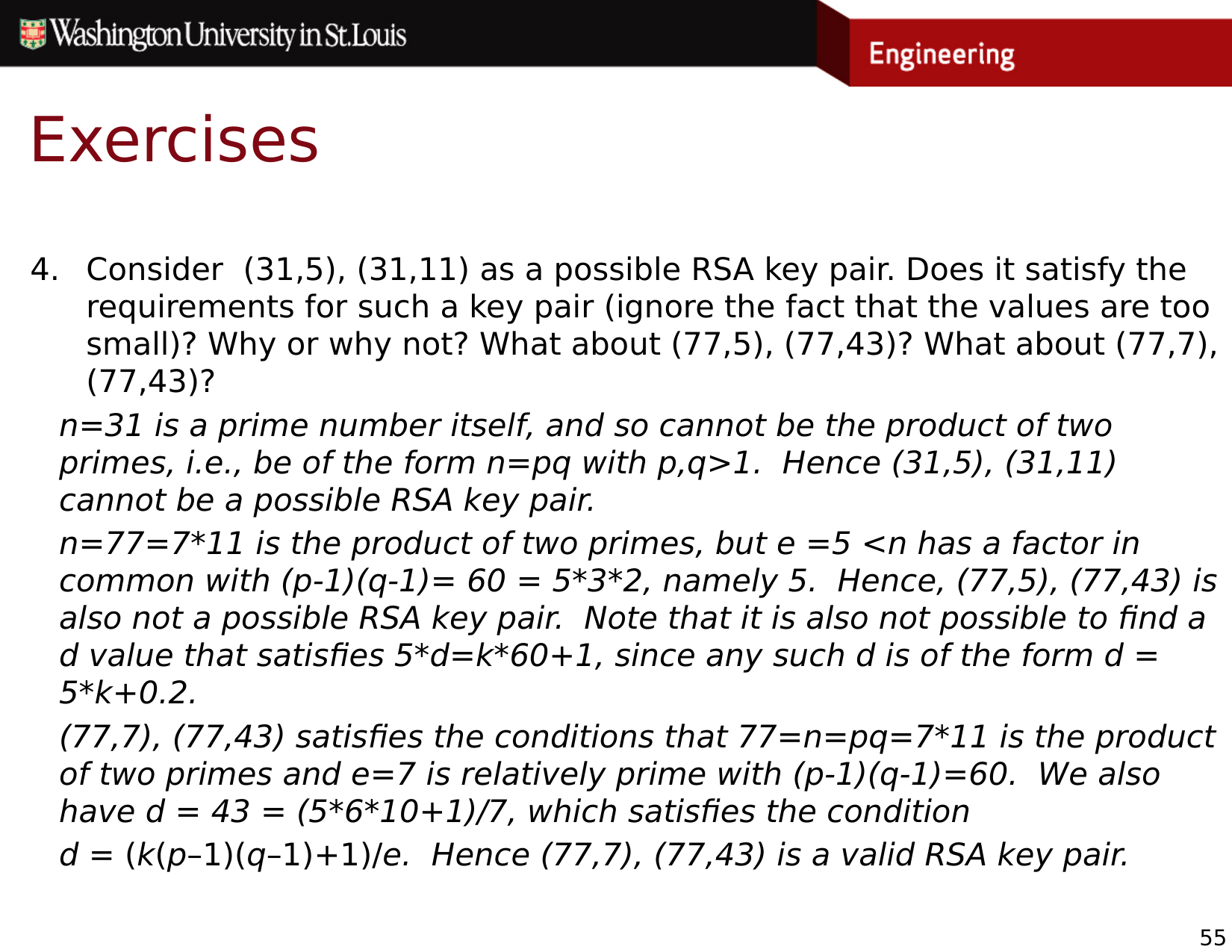

# Exercises
Consider  (31,5), (31,11) as a possible RSA key pair. Does it satisfy the requirements for such a key pair (ignore the fact that the values are too small)? Why or why not? What about (77,5), (77,43)? What about (77,7), (77,43)?
n=31 is a prime number itself, and so cannot be the product of two primes, i.e., be of the form n=pq with p,q>1.  Hence (31,5), (31,11) cannot be a possible RSA key pair.
n=77=7*11 is the product of two primes, but e =5 <n has a factor in common with (p-1)(q-1)= 60 = 5*3*2, namely 5.  Hence, (77,5), (77,43) is also not a possible RSA key pair.  Note that it is also not possible to find a d value that satisfies 5*d=k*60+1, since any such d is of the form d = 5*k+0.2.
(77,7), (77,43) satisfies the conditions that 77=n=pq=7*11 is the product of two primes and e=7 is relatively prime with (p-1)(q-1)=60.  We also have d = 43 = (5*6*10+1)/7, which satisfies the condition
d = (k(p–1)(q–1)+1)/e.  Hence (77,7), (77,43) is a valid RSA key pair.
55